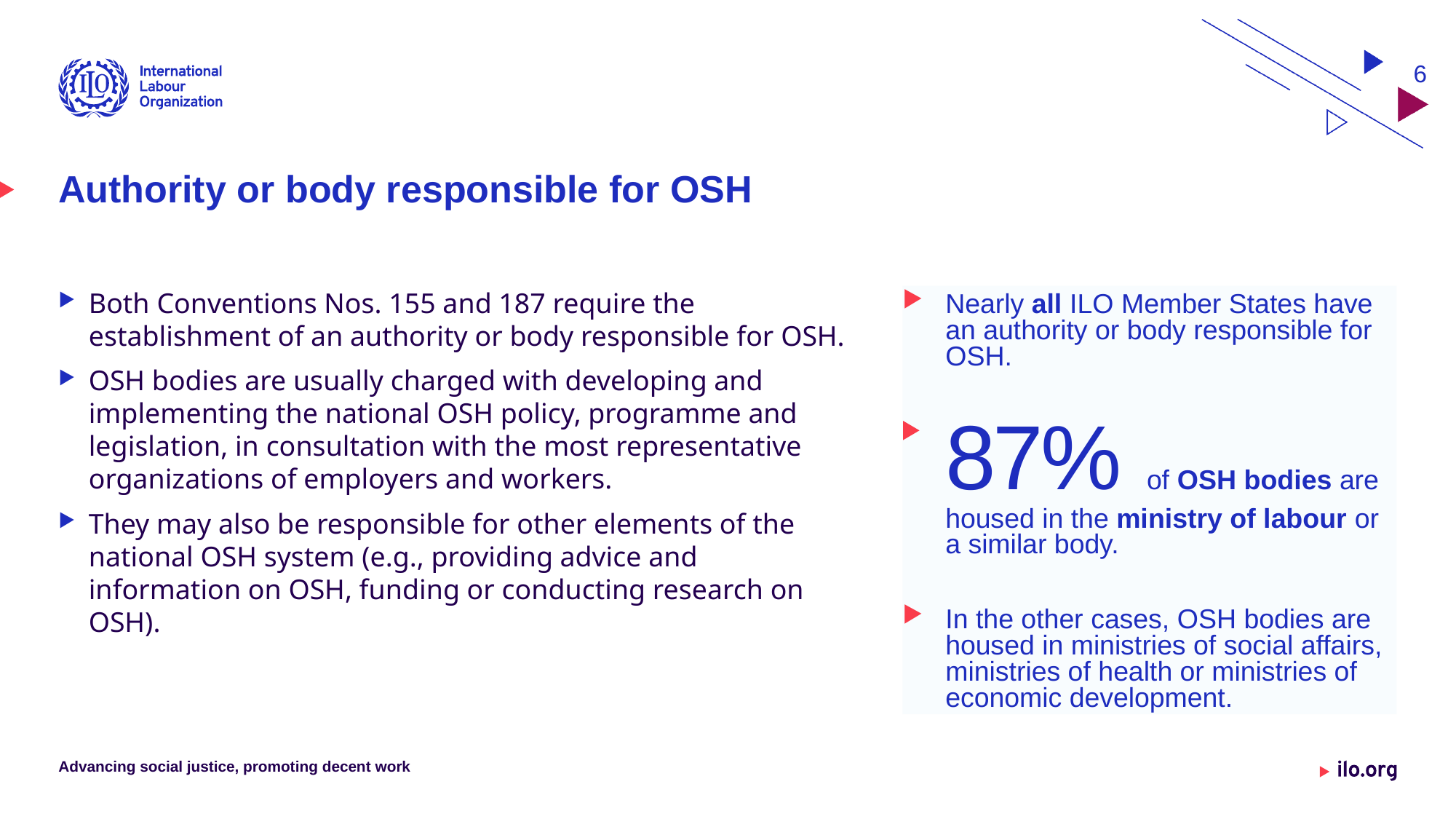

6
# Authority or body responsible for OSH
Nearly all ILO Member States have an authority or body responsible for OSH.
87% of OSH bodies are housed in the ministry of labour or a similar body.
In the other cases, OSH bodies are housed in ministries of social affairs, ministries of health or ministries of economic development.
Both Conventions Nos. 155 and 187 require the establishment of an authority or body responsible for OSH.
OSH bodies are usually charged with developing and implementing the national OSH policy, programme and legislation, in consultation with the most representative organizations of employers and workers.
They may also be responsible for other elements of the national OSH system (e.g., providing advice and information on OSH, funding or conducting research on OSH).
Advancing social justice, promoting decent work
Date: Monday / 01 / October / 2019